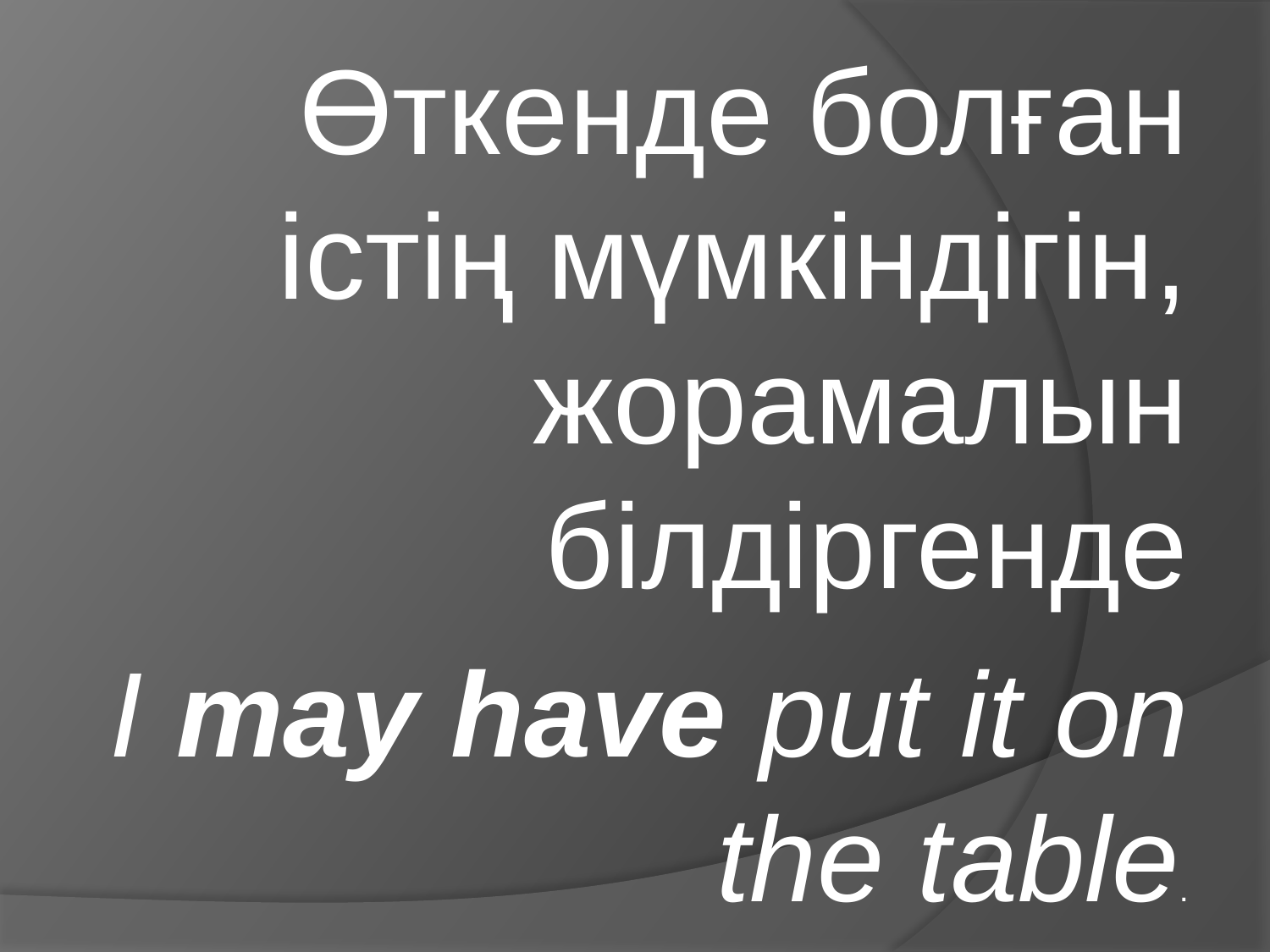

Өткенде болған істің мүмкіндігін, жорамалын білдіргенде
I may have put it on the table.